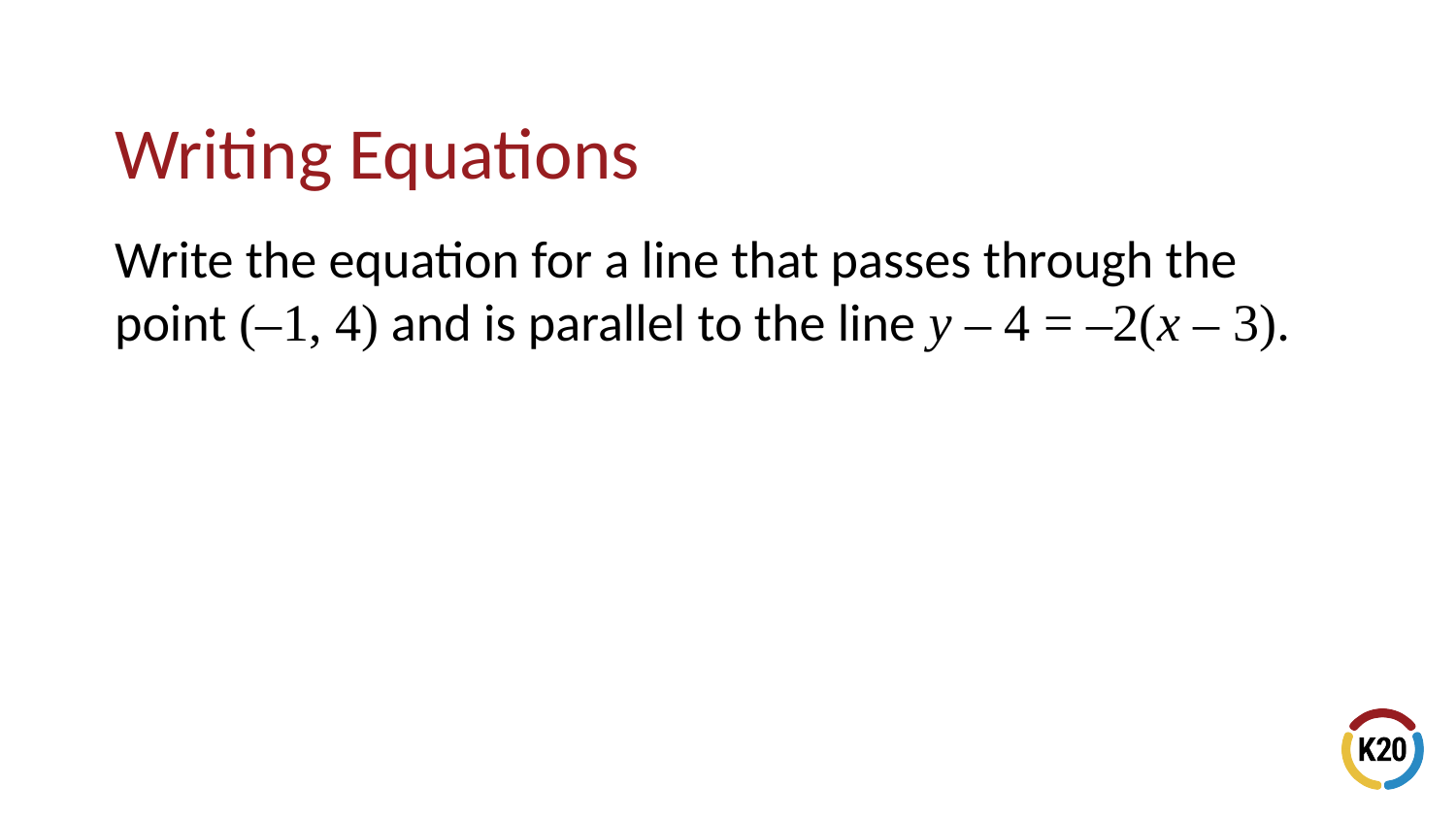

# Writing Equations
Write the equation for a line that passes through the point (–1, 4) and is parallel to the line y – 4 = –2(x – 3).